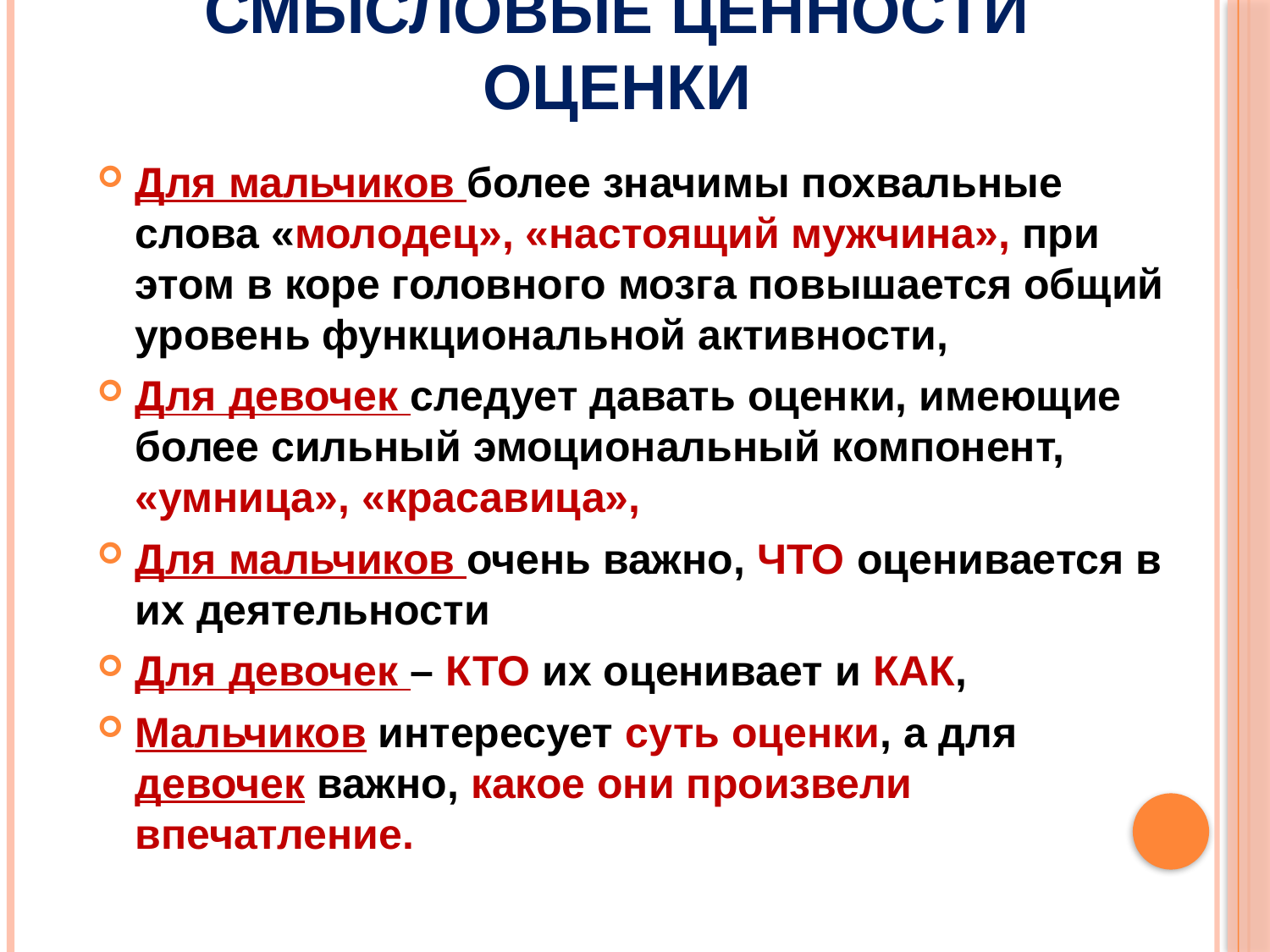

# Смысловые ценности оценки
Для мальчиков более значимы похвальные слова «молодец», «настоящий мужчина», при этом в коре головного мозга повышается общий уровень функциональной активности,
Для девочек следует давать оценки, имеющие более сильный эмоциональный компонент, «умница», «красавица»,
Для мальчиков очень важно, ЧТО оценивается в их деятельности
Для девочек – КТО их оценивает и КАК,
Мальчиков интересует суть оценки, а для девочек важно, какое они произвели впечатление.